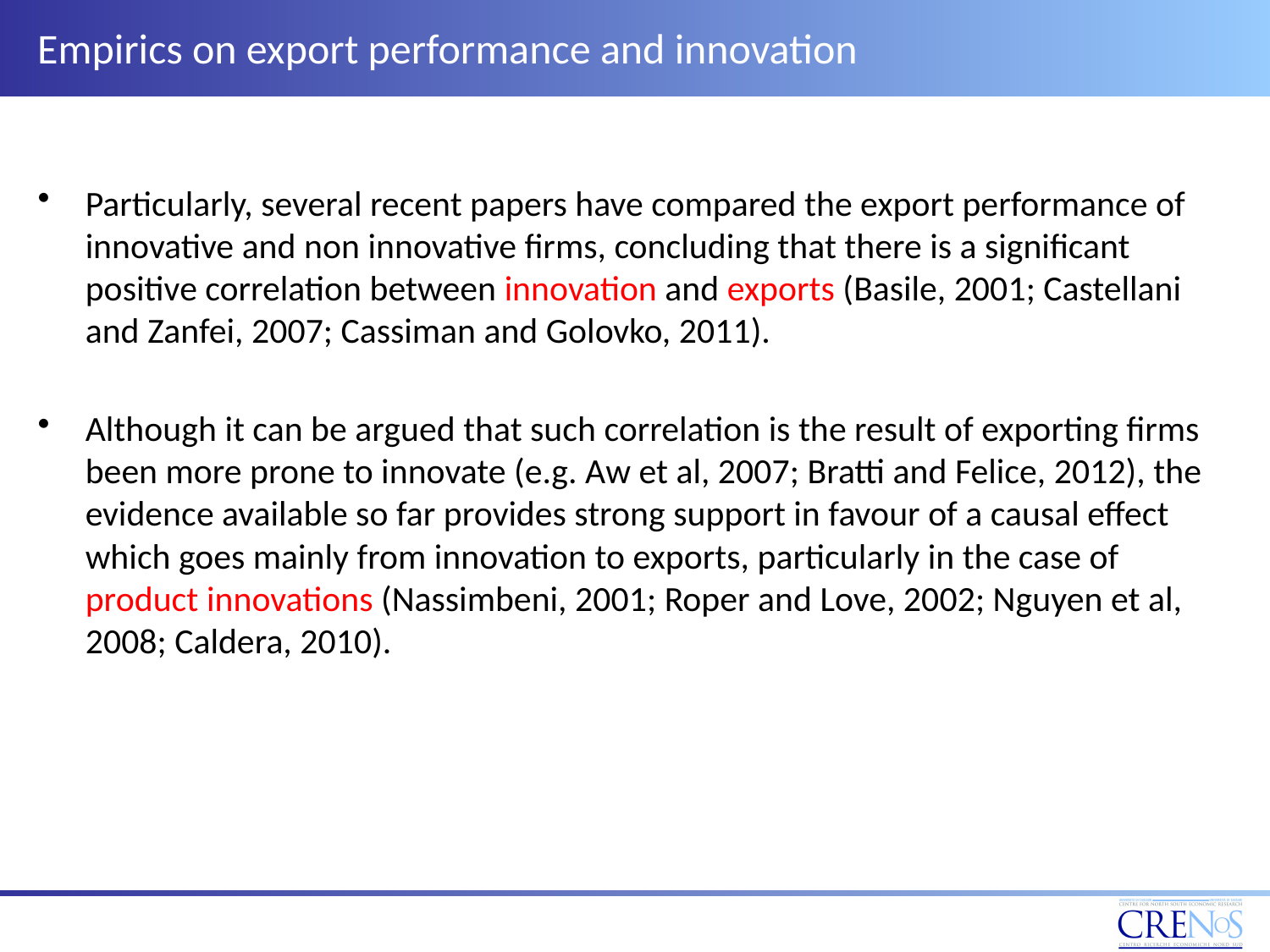

Empirics on export performance and innovation

Particularly, several recent papers have compared the export performance of innovative and non innovative firms, concluding that there is a significant positive correlation between innovation and exports (Basile, 2001; Castellani and Zanfei, 2007; Cassiman and Golovko, 2011).

Although it can be argued that such correlation is the result of exporting firms been more prone to innovate (e.g. Aw et al, 2007; Bratti and Felice, 2012), the evidence available so far provides strong support in favour of a causal effect which goes mainly from innovation to exports, particularly in the case of product innovations (Nassimbeni, 2001; Roper and Love, 2002; Nguyen et al, 2008; Caldera, 2010).